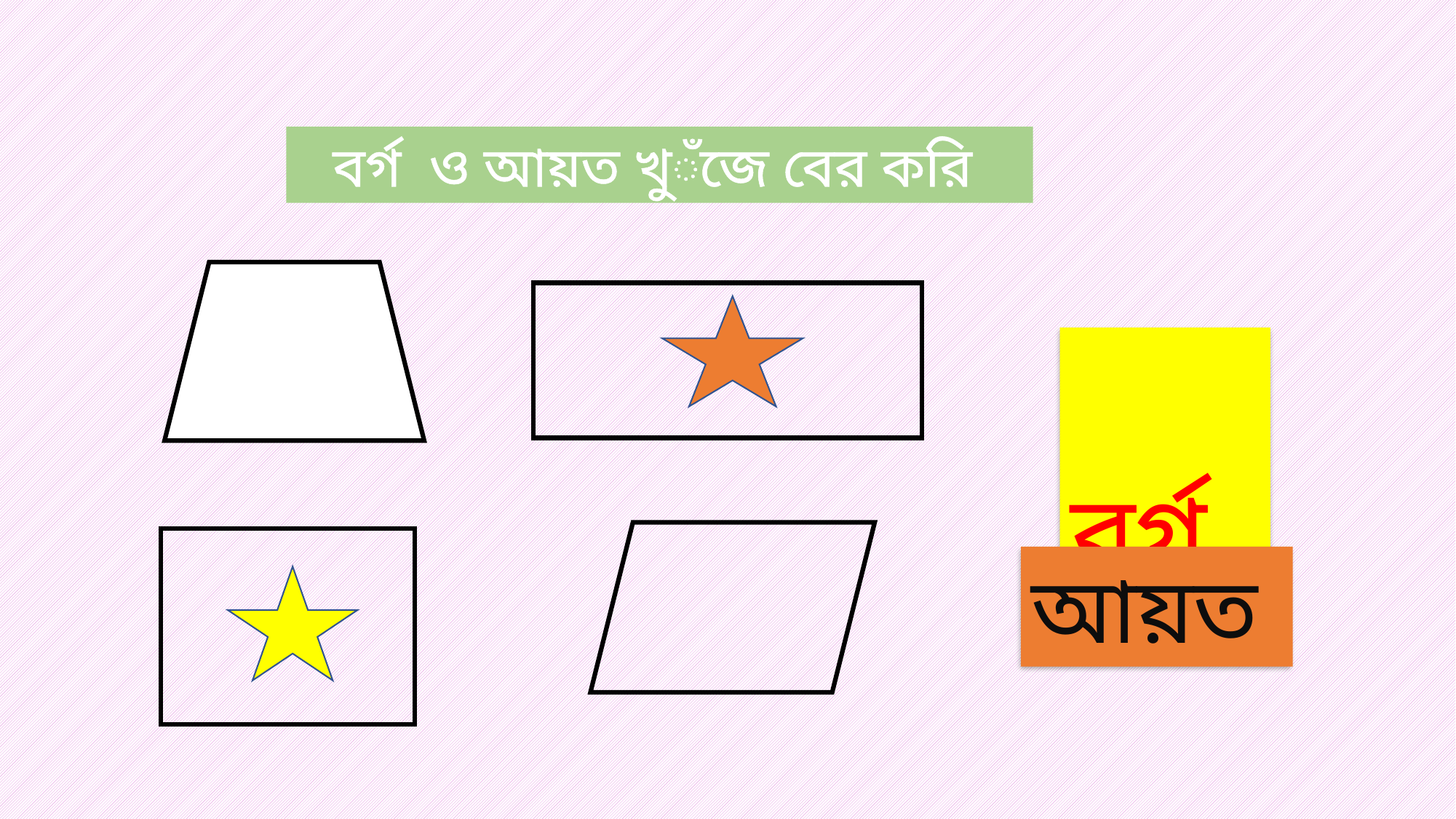

বর্গ  ও আয়ত খুঁজে বের করি

  বর্গ

আয়ত